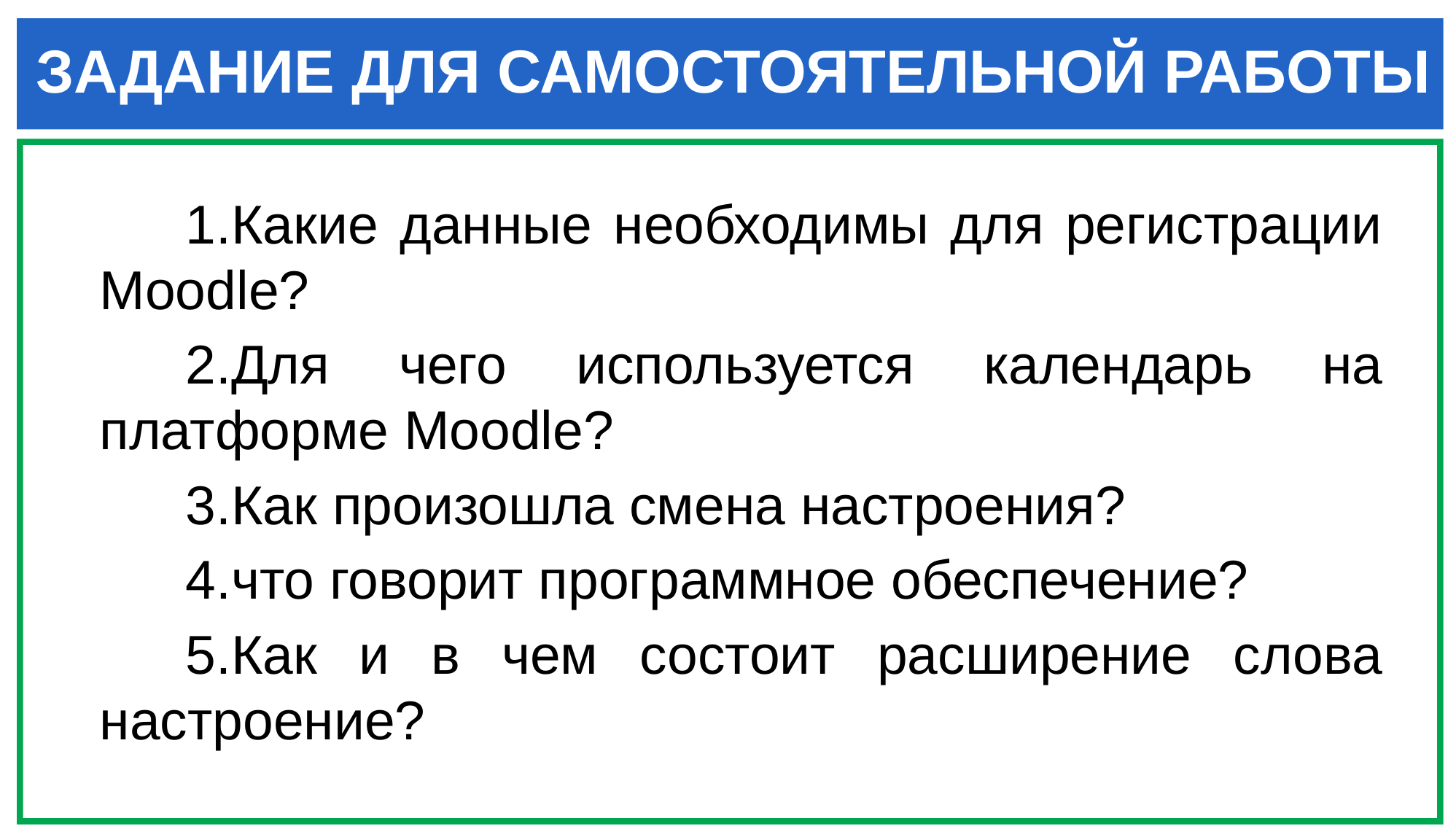

ЗАДАНИЕ ДЛЯ САМОСТОЯТЕЛЬНОЙ РАБОТЫ
Какие данные необходимы для регистрации Moodle?
Для чего используется календарь на платформе Moodle?
Как произошла смена настроения?
что говорит программное обеспечение?
Как и в чем состоит расширение слова настроение?